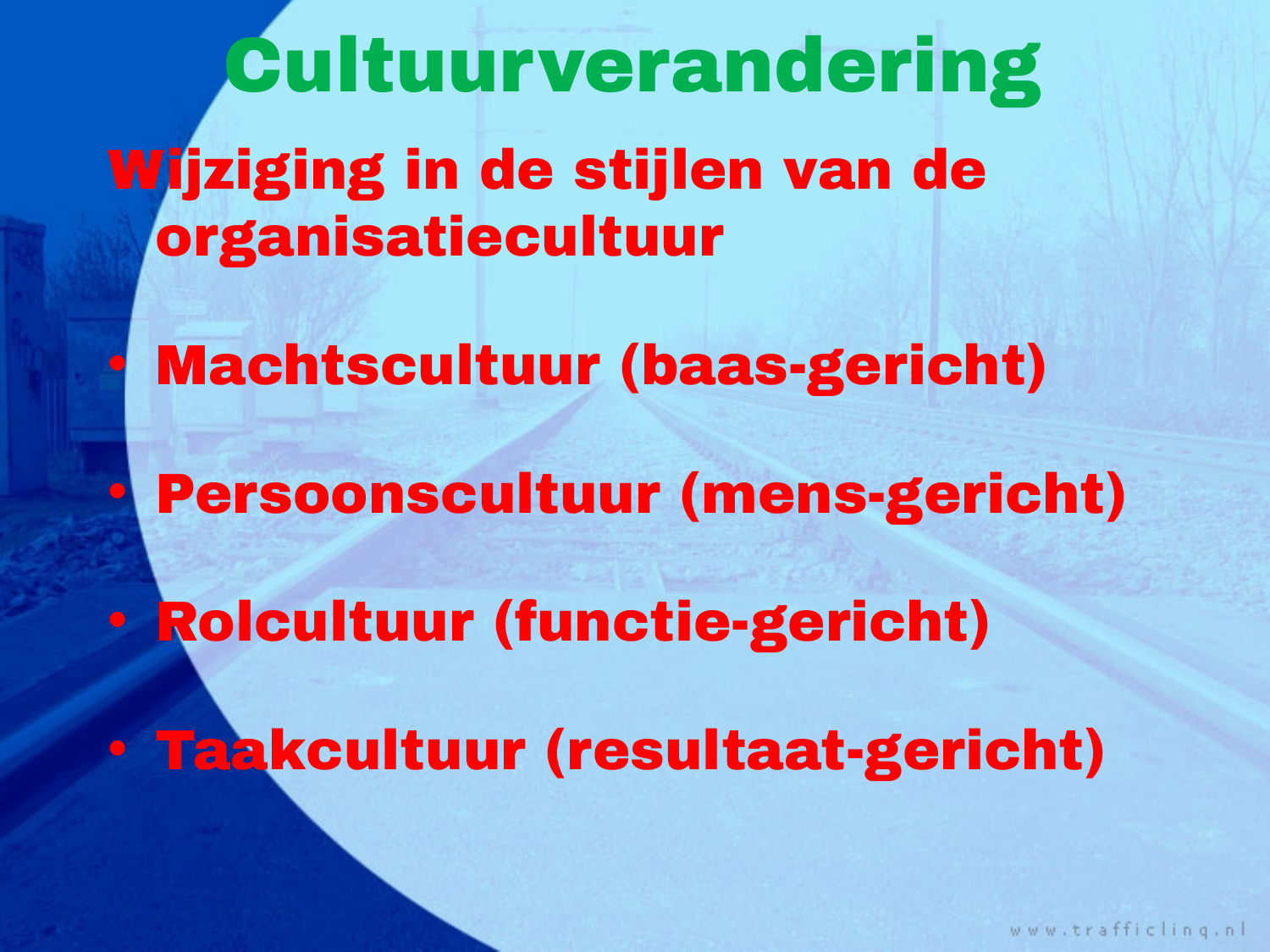

Cultuurverandering
Wijziging in de stijlen van de organisatiecultuur

Machtscultuur (baas-gericht)

Persoonscultuur (mens-gericht)

Rolcultuur (functie-gericht)

Taakcultuur (resultaat-gericht)